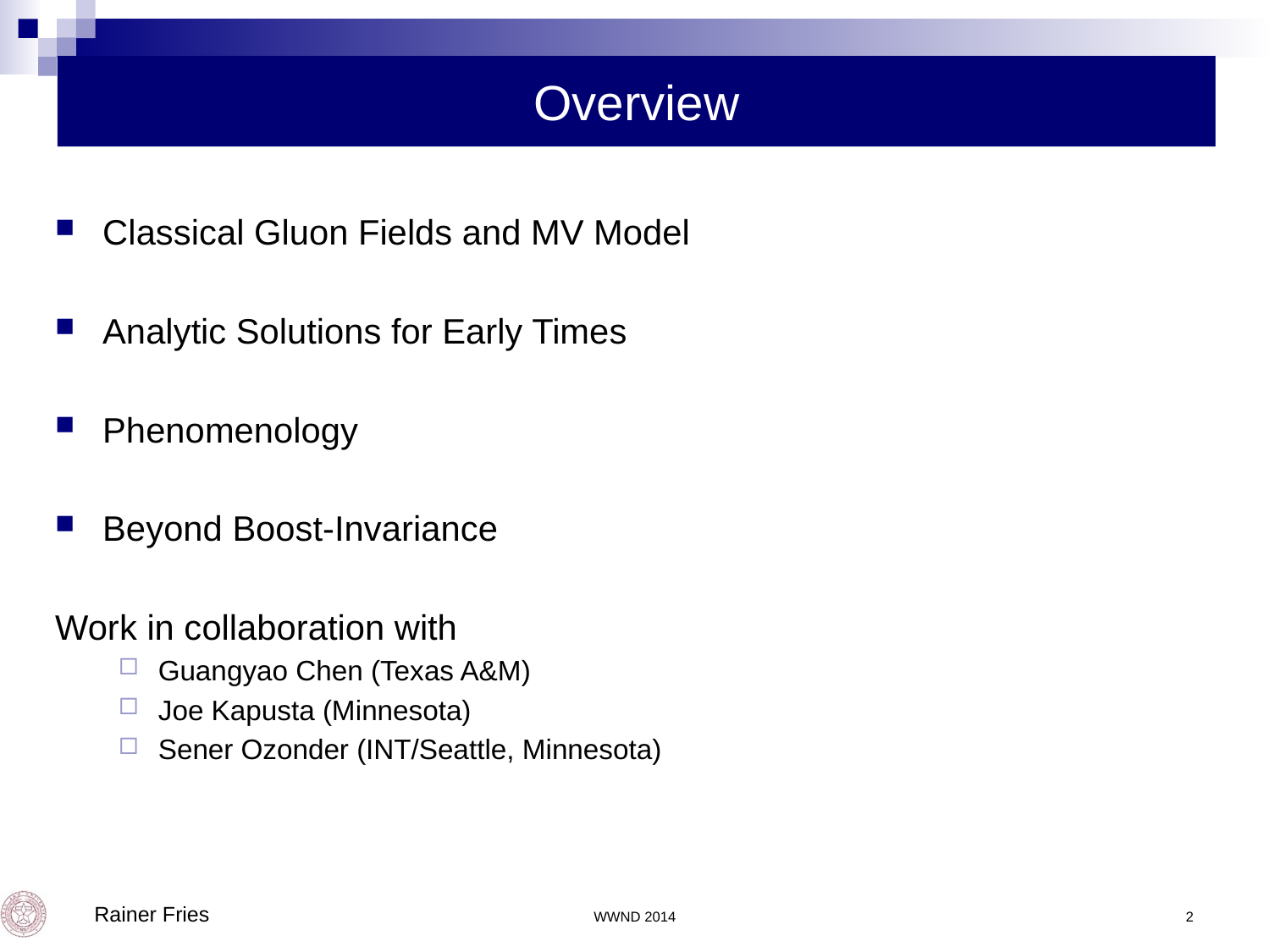

# Overview

Classical Gluon Fields and MV Model

Analytic Solutions for Early Times

Phenomenology

Beyond Boost-Invariance

Work in collaboration with
Guangyao Chen (Texas A&M)
Joe Kapusta (Minnesota)
Sener Ozonder (INT/Seattle, Minnesota)
Rainer Fries
WWND 2014
2